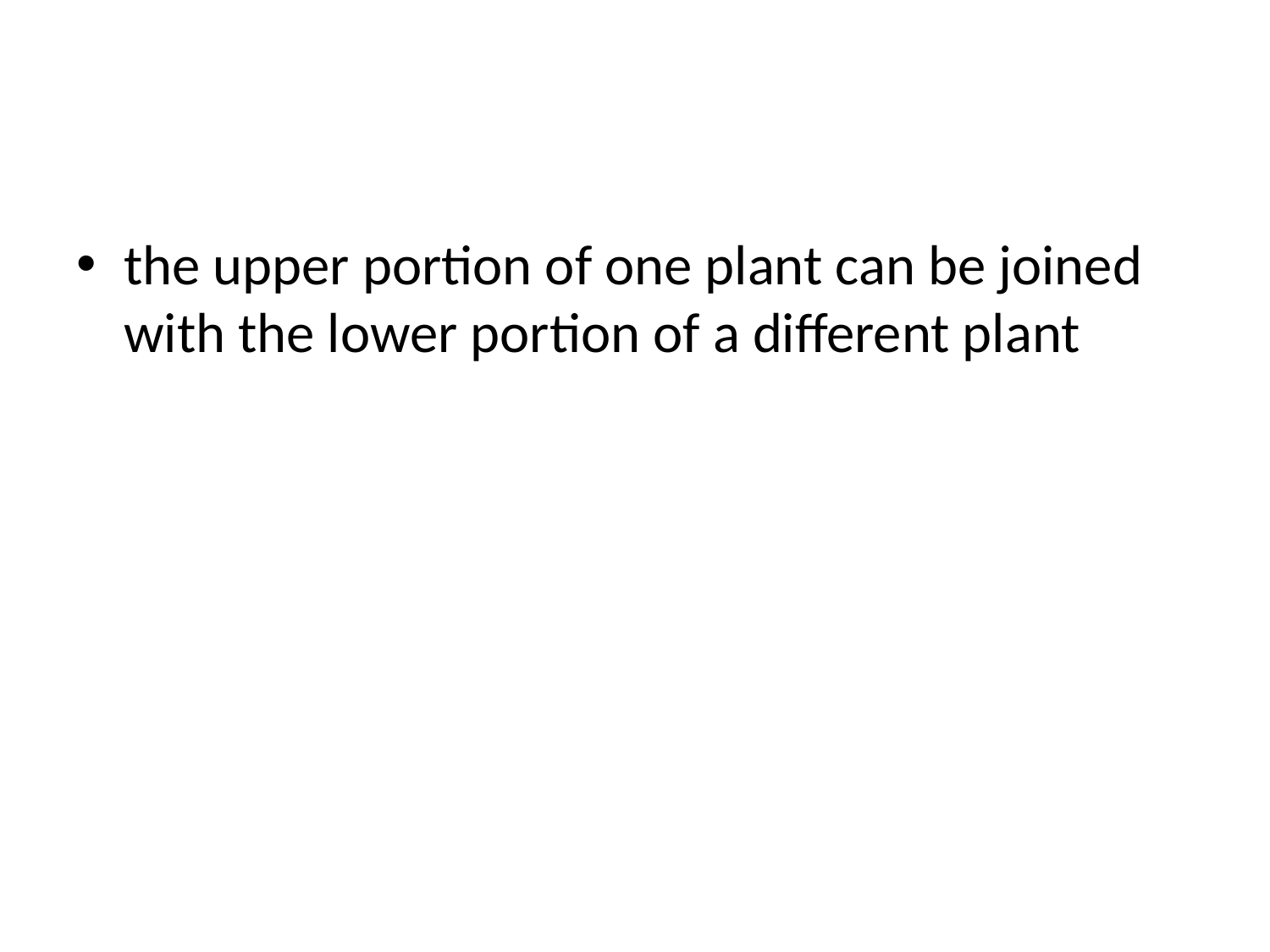

#
the upper portion of one plant can be joined with the lower portion of a different plant